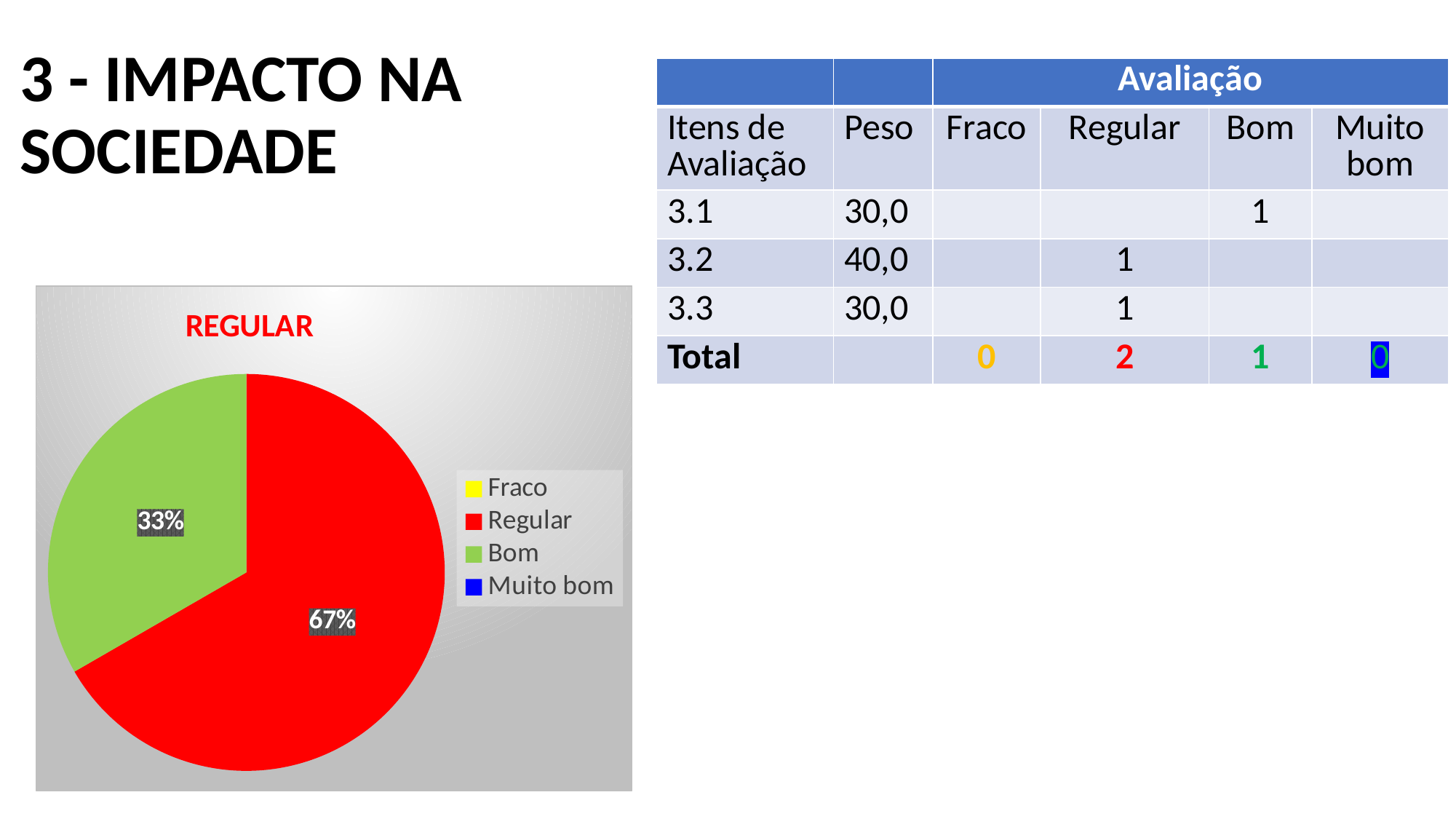

# 3 - IMPACTO NA SOCIEDADE

|  |  | Avaliação |  |  |  |
| --- | --- | --- | --- | --- | --- |
| Itens de Avaliação | Peso | Fraco | Regular | Bom | Muito bom |
| 3.1 | 30,0 |  |  | 1 |  |
| 3.2 | 40,0 |  | 1 |  |  |
| 3.3 | 30,0 |  | 1 |  |  |
| Total |  | 0 | 2 | 1 | 0 |

### Chart: REGULAR

| Category |  |  |
|---|---|---|
| Fraco | None | None |
| Regular | 2.0 | 1.0 |
| Bom | 1.0 | None |
| Muito bom | None | None |